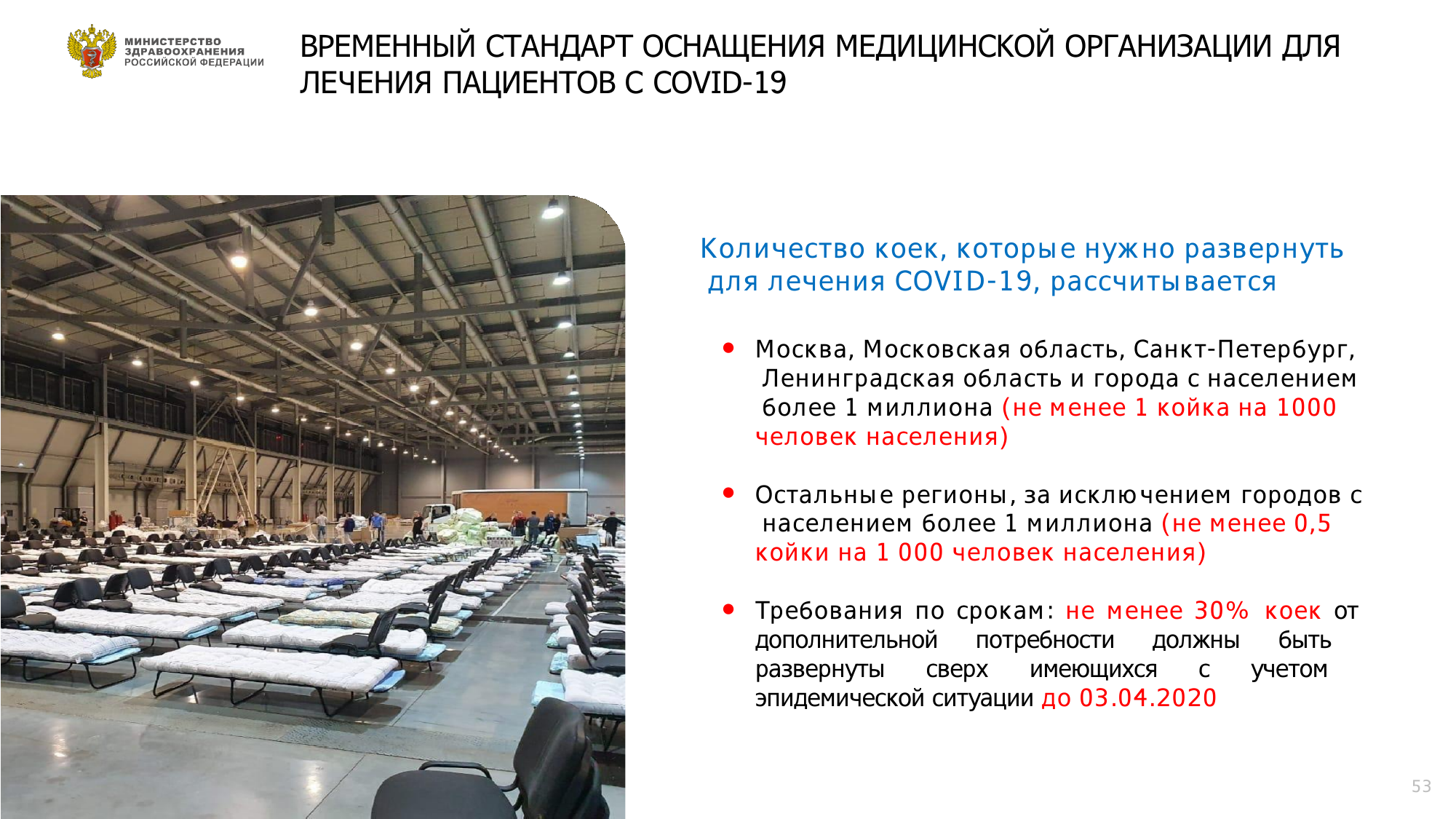

# ВРЕМЕННЫЙ СТАНДАРТ ОСНАЩЕНИЯ МЕДИЦИНСКОЙ ОРГАНИЗАЦИИ ДЛЯ
ЛЕЧЕНИЯ ПАЦИЕНТОВ С COVID-19

Количество коек, которые нужно развернуть  для лечения COVID-19, рассчитывается

Москва, Московская область, Санкт-Петербург,  Ленинградская область и города с населением  более 1 миллиона (не менее 1 койка на 1000  человек населения)

Остальные регионы, за исключением городов с  населением более 1 миллиона (не менее 0,5  койки на 1 000 человек населения)

Требования по срокам: не менее 30% коек от  дополнительной потребности должны быть  развернуты сверх имеющихся с учетом  эпидемической ситуации до 03.04.2020
53